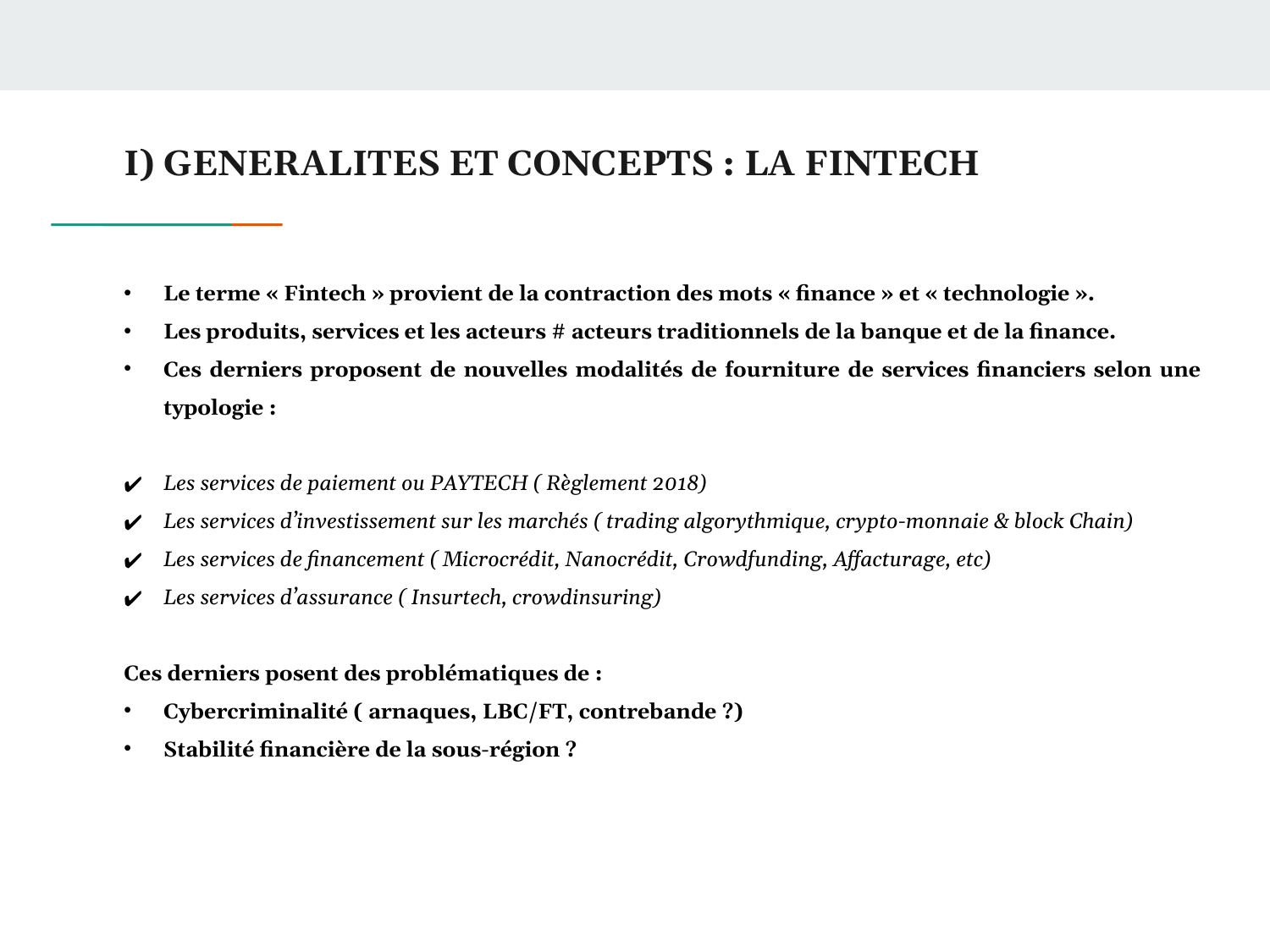

# I) GENERALITES ET CONCEPTS : LA FINTECH
Le terme « Fintech » provient de la contraction des mots « finance » et « technologie ».
Les produits, services et les acteurs # acteurs traditionnels de la banque et de la finance.
Ces derniers proposent de nouvelles modalités de fourniture de services financiers selon une typologie :

Les services de paiement ou PAYTECH ( Règlement 2018)
Les services d’investissement sur les marchés ( trading algorythmique, crypto-monnaie & block Chain)
Les services de financement ( Microcrédit, Nanocrédit, Crowdfunding, Affacturage, etc)
Les services d’assurance ( Insurtech, crowdinsuring)

Ces derniers posent des problématiques de :
Cybercriminalité ( arnaques, LBC/FT, contrebande ?)
Stabilité financière de la sous-région ?